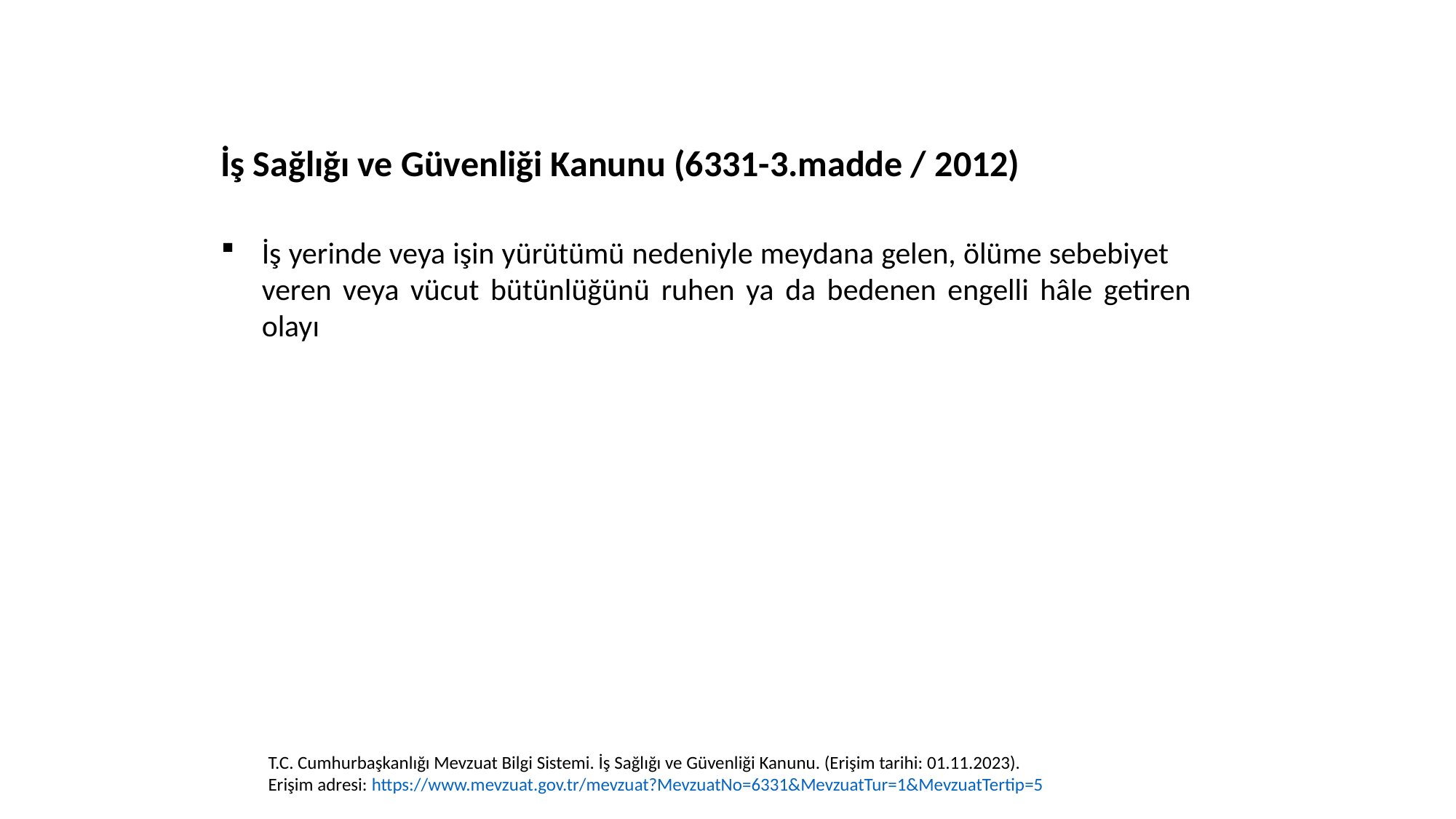

İş Sağlığı ve Güvenliği Kanunu (6331-3.madde / 2012)
İş yerinde veya işin yürütümü nedeniyle meydana gelen, ölüme sebebiyet    veren veya vücut bütünlüğünü ruhen ya da bedenen engelli hâle getiren olayı
T.C. Cumhurbaşkanlığı Mevzuat Bilgi Sistemi. İş Sağlığı ve Güvenliği Kanunu. (Erişim tarihi: 01.11.2023).
Erişim adresi: https://www.mevzuat.gov.tr/mevzuat?MevzuatNo=6331&MevzuatTur=1&MevzuatTertip=5